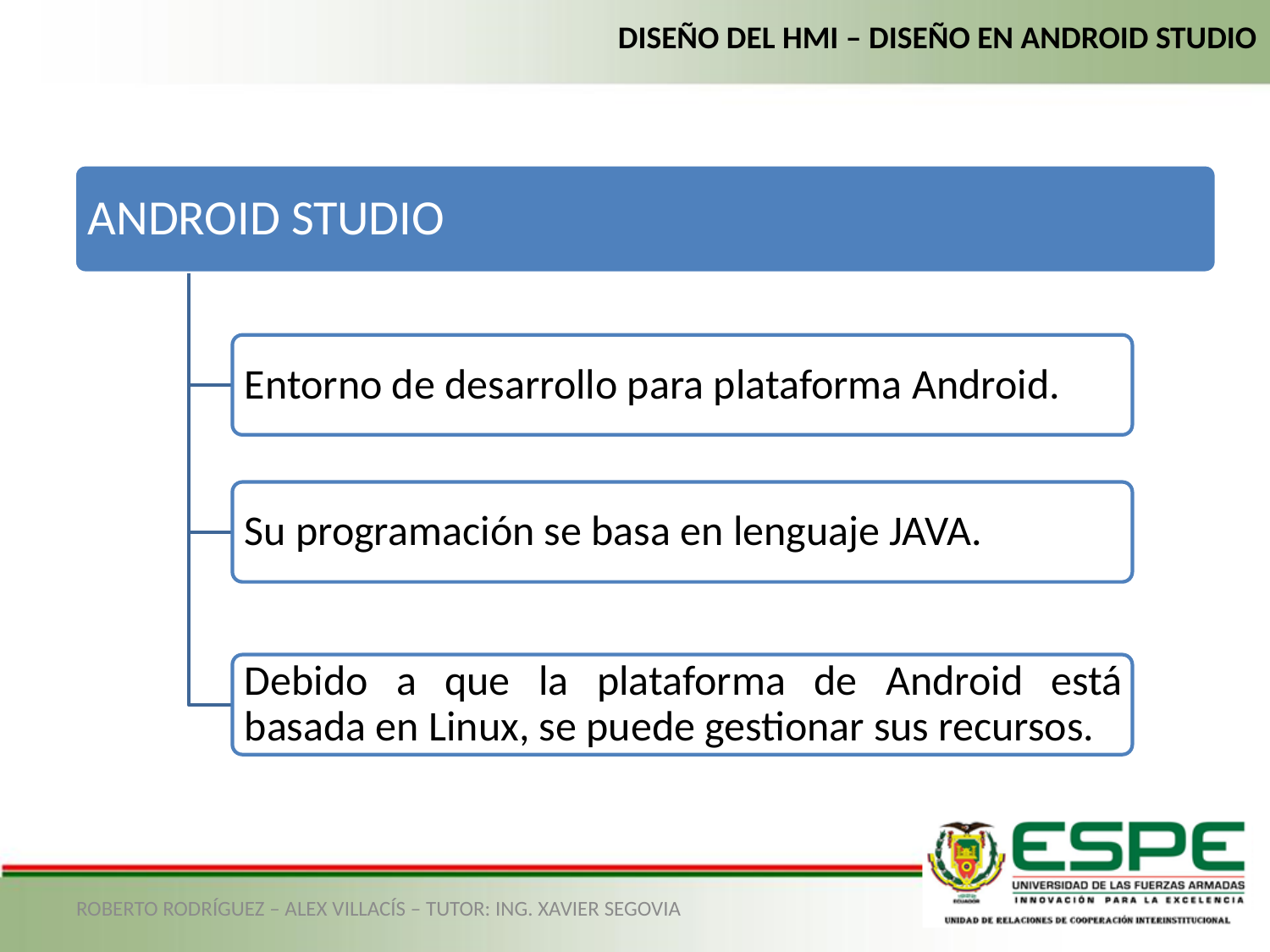

DISEÑO DEL HMI – DISEÑO EN ANDROID STUDIO
ANDROID STUDIO
Entorno de desarrollo para plataforma Android.
Su programación se basa en lenguaje JAVA.
Debido a que la plataforma de Android está basada en Linux, se puede gestionar sus recursos.
ROBERTO RODRÍGUEZ – ALEX VILLACÍS – TUTOR: ING. XAVIER SEGOVIA